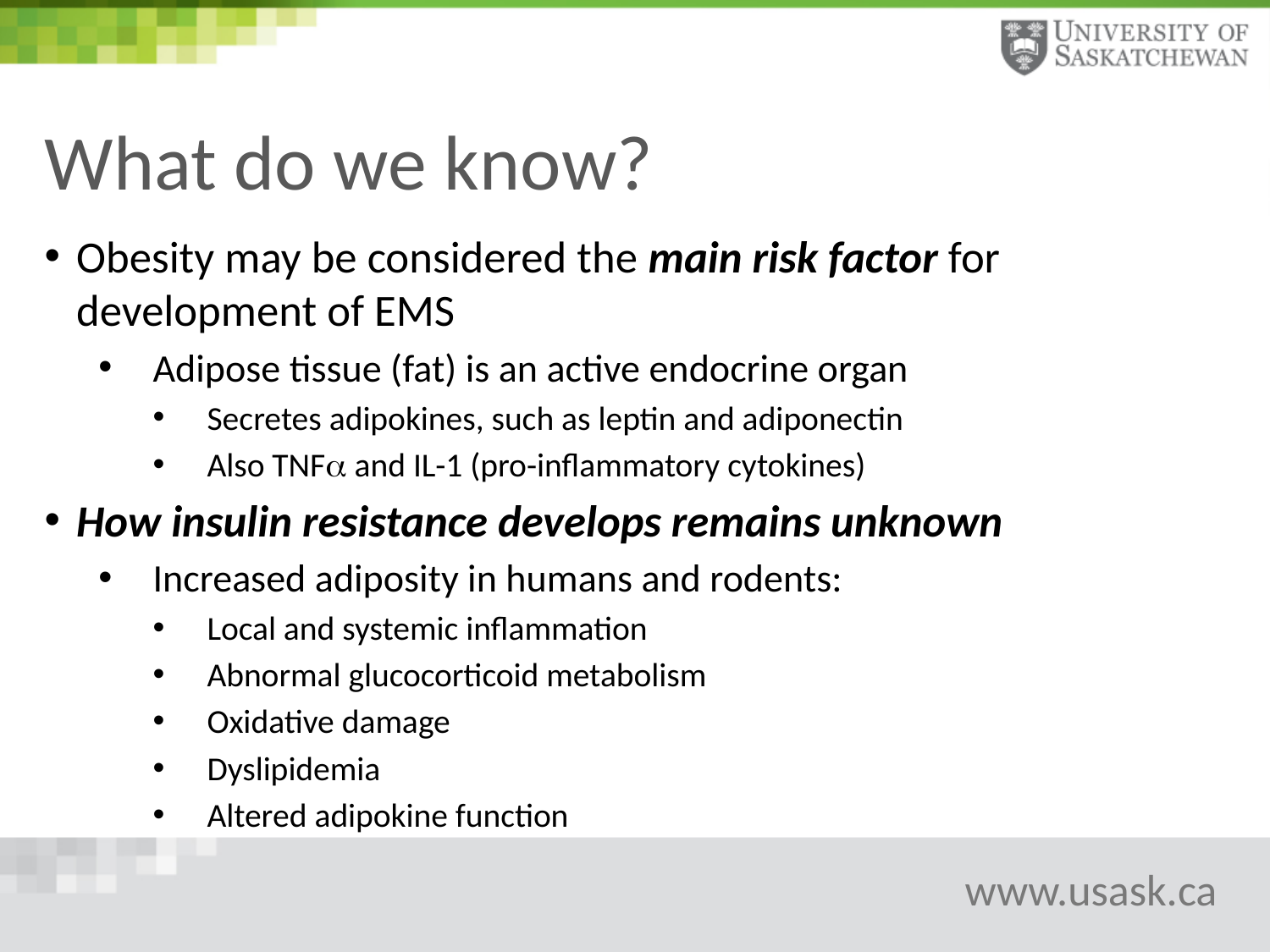

# What do we know?
Obesity may be considered the main risk factor for development of EMS
Adipose tissue (fat) is an active endocrine organ
Secretes adipokines, such as leptin and adiponectin
Also TNFα and IL-1 (pro-inflammatory cytokines)
How insulin resistance develops remains unknown
Increased adiposity in humans and rodents:
Local and systemic inflammation
Abnormal glucocorticoid metabolism
Oxidative damage
Dyslipidemia
Altered adipokine function